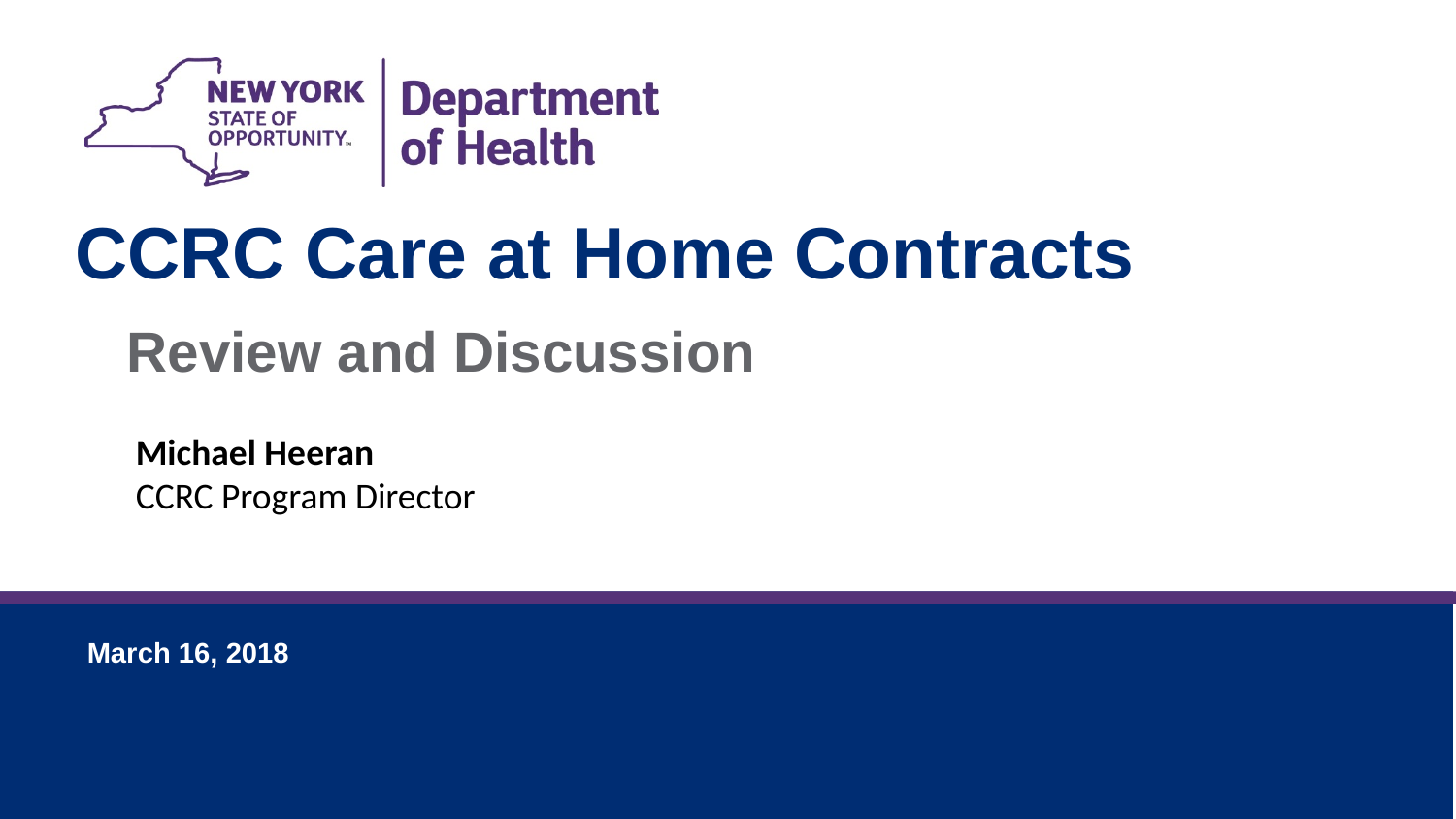

CCRC Care at Home Contracts
 Review and Discussion
Michael Heeran
CCRC Program Director